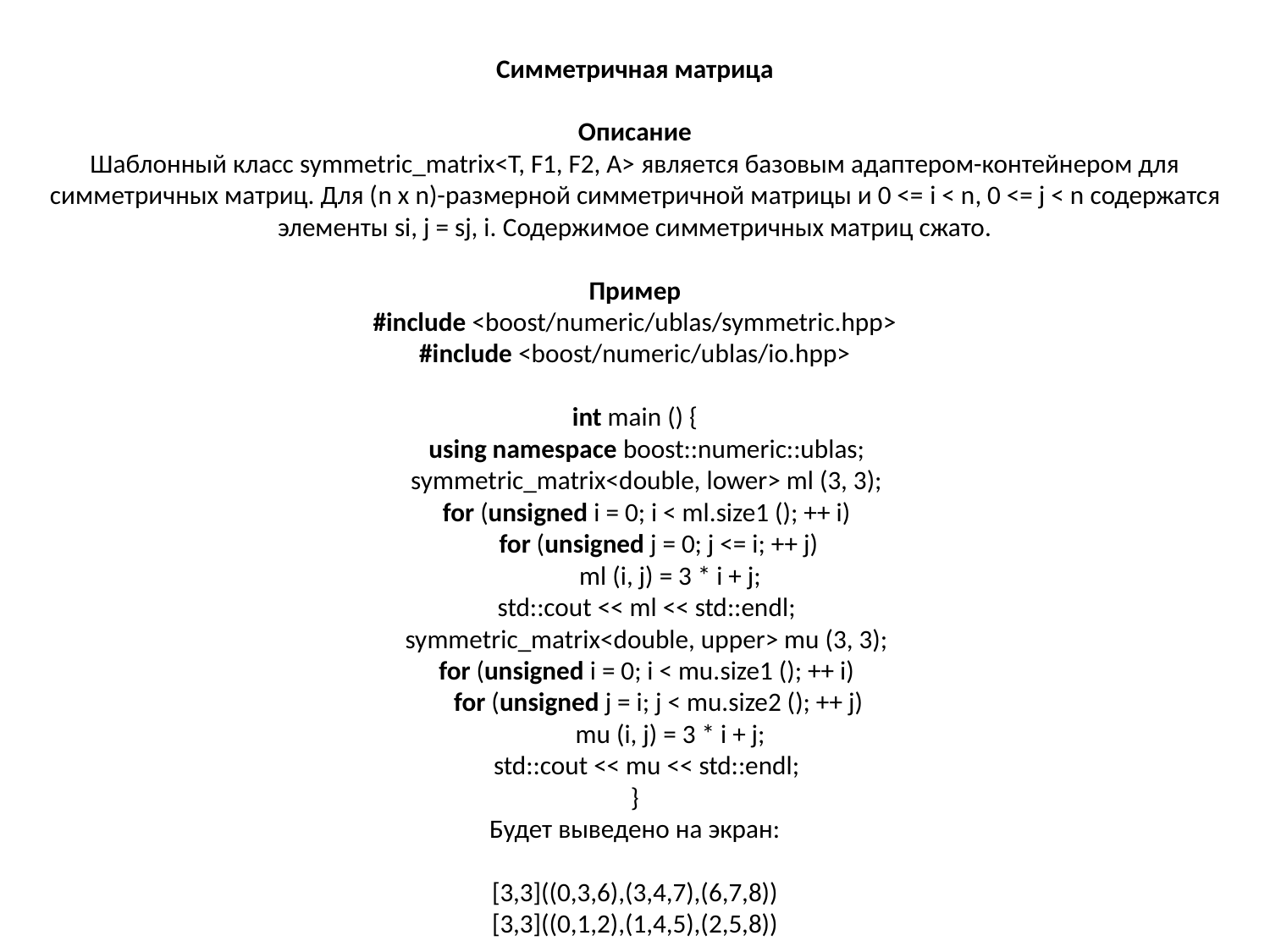

# Симметричная матрица Описание Шаблонный класс symmetric_matrix<T, F1, F2, A> является базовым адаптером-контейнером для симметричных матриц. Для (n x n)-размерной симметричной матрицы и 0 <= i < n, 0 <= j < n содержатся элементы si, j = sj, i. Содержимое симметричных матриц сжато. Пример #include <boost/numeric/ublas/symmetric.hpp> #include <boost/numeric/ublas/io.hpp> int main () { using namespace boost::numeric::ublas; symmetric_matrix<double, lower> ml (3, 3); for (unsigned i = 0; i < ml.size1 (); ++ i) for (unsigned j = 0; j <= i; ++ j) ml (i, j) = 3 * i + j; std::cout << ml << std::endl; symmetric_matrix<double, upper> mu (3, 3); for (unsigned i = 0; i < mu.size1 (); ++ i) for (unsigned j = i; j < mu.size2 (); ++ j) mu (i, j) = 3 * i + j; std::cout << mu << std::endl; } Будет выведено на экран: [3,3]((0,3,6),(3,4,7),(6,7,8)) [3,3]((0,1,2),(1,4,5),(2,5,8))